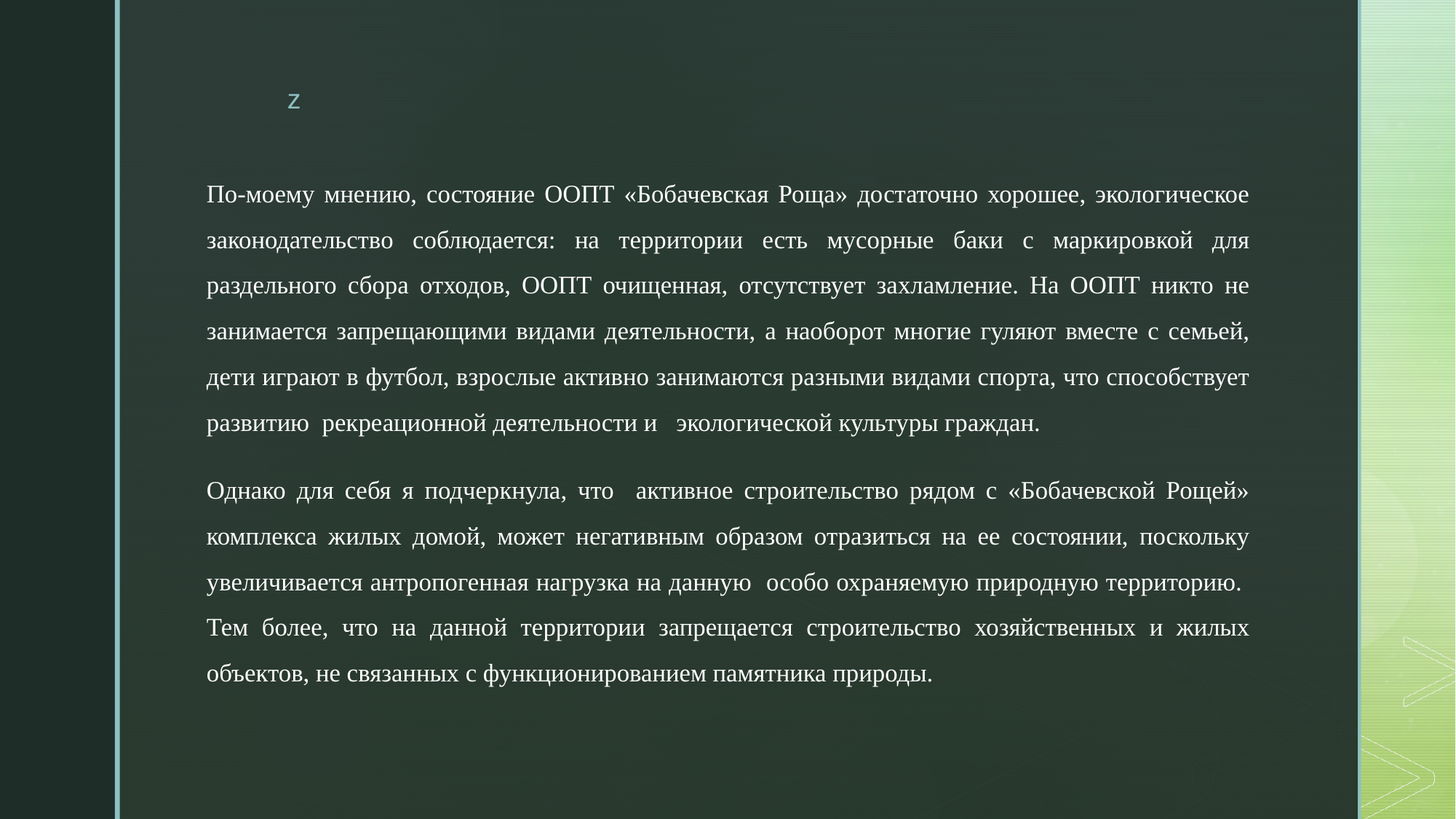

По-моему мнению, состояние ООПТ «Бобачевская Роща» достаточно хорошее, экологическое законодательство соблюдается: на территории есть мусорные баки с маркировкой для раздельного сбора отходов, ООПТ очищенная, отсутствует захламление. На ООПТ никто не занимается запрещающими видами деятельности, а наоборот многие гуляют вместе с семьей, дети играют в футбол, взрослые активно занимаются разными видами спорта, что способствует развитию  рекреационной деятельности и   экологической культуры граждан.
Однако для себя я подчеркнула, что  активное строительство рядом с «Бобачевской Рощей» комплекса жилых домой, может негативным образом отразиться на ее состоянии, поскольку увеличивается антропогенная нагрузка на данную  особо охраняемую природную территорию.  Тем более, что на данной территории запрещается строительство хозяйственных и жилых объектов, не связанных с функционированием памятника природы.